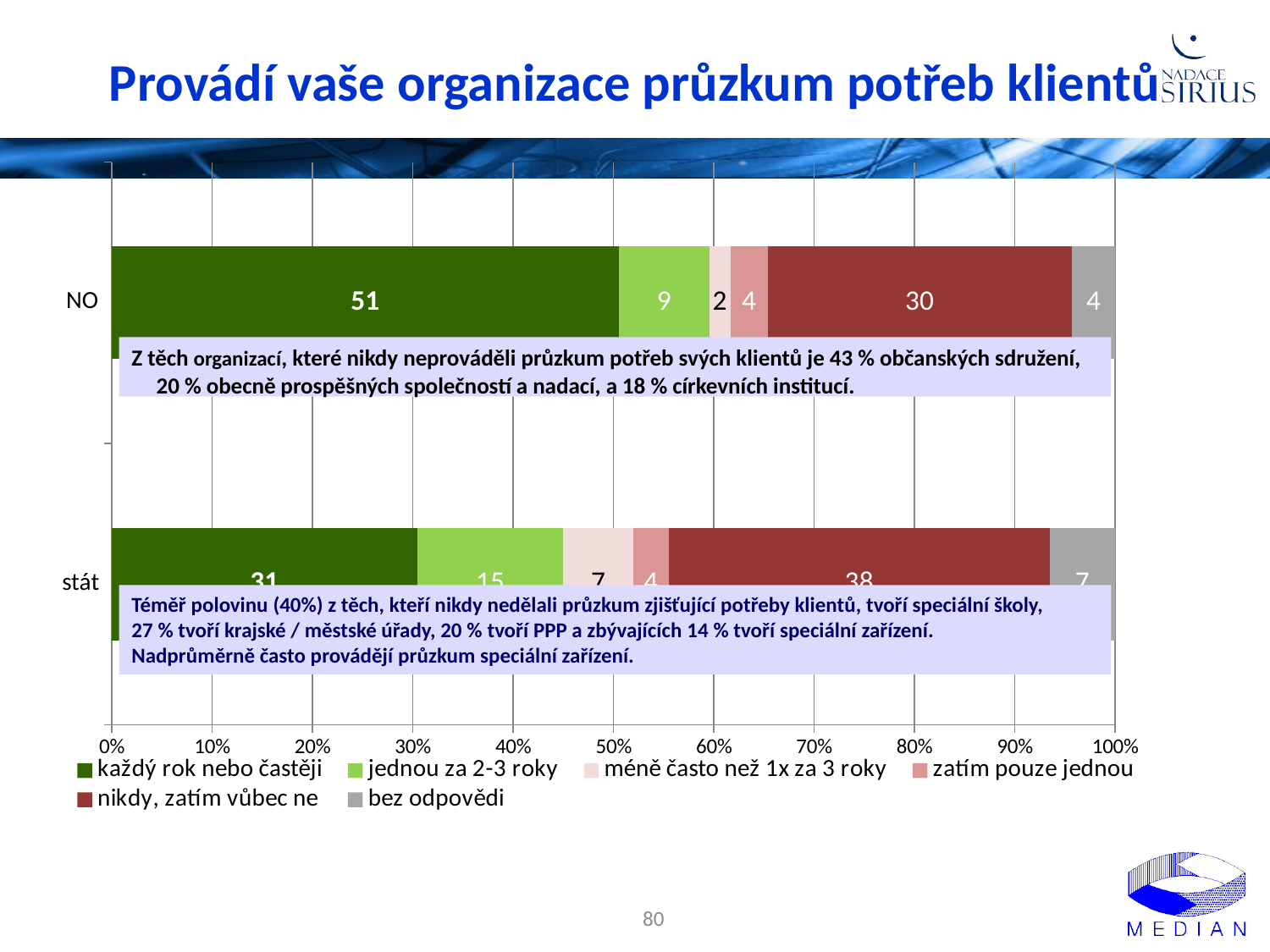

# Provádí vaše organizace průzkum potřeb klientů

### Chart

| Category | každý rok nebo častěji | jednou za 2-3 roky | méně často než 1x za 3 roky | zatím pouze jednou | nikdy, zatím vůbec ne | bez odpovědi |
|---|---|---|---|---|---|---|
| stát | 30.5 | 14.5 | 7.0 | 3.5 | 38.0 | 6.5 |
| NO | 50.5 | 9.0 | 2.1 | 3.7 | 30.3 | 4.3 |
Z těch organizací, které nikdy neprováděli průzkum potřeb svých klientů je 43 % občanských sdružení, 20 % obecně prospěšných společností a nadací, a 18 % církevních institucí.
Téměř polovinu (40%) z těch, kteří nikdy nedělali průzkum zjišťující potřeby klientů, tvoří speciální školy,
27 % tvoří krajské / městské úřady, 20 % tvoří PPP a zbývajících 14 % tvoří speciální zařízení.
Nadprůměrně často provádějí průzkum speciální zařízení.
80